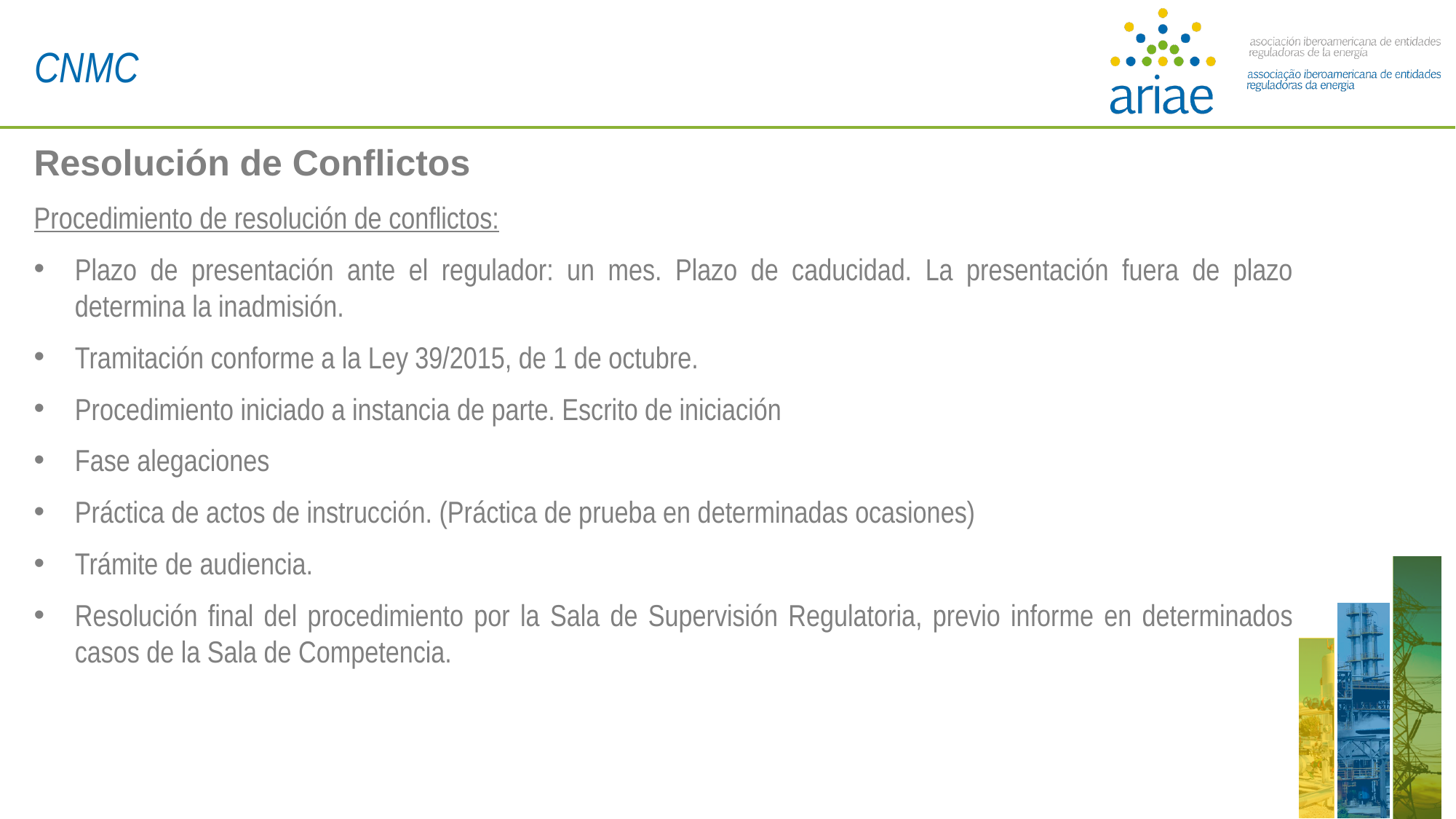

CNMC
Resolución de Conflictos
Procedimiento de resolución de conflictos:
Plazo de presentación ante el regulador: un mes. Plazo de caducidad. La presentación fuera de plazo determina la inadmisión.
Tramitación conforme a la Ley 39/2015, de 1 de octubre.
Procedimiento iniciado a instancia de parte. Escrito de iniciación
Fase alegaciones
Práctica de actos de instrucción. (Práctica de prueba en determinadas ocasiones)
Trámite de audiencia.
Resolución final del procedimiento por la Sala de Supervisión Regulatoria, previo informe en determinados casos de la Sala de Competencia.